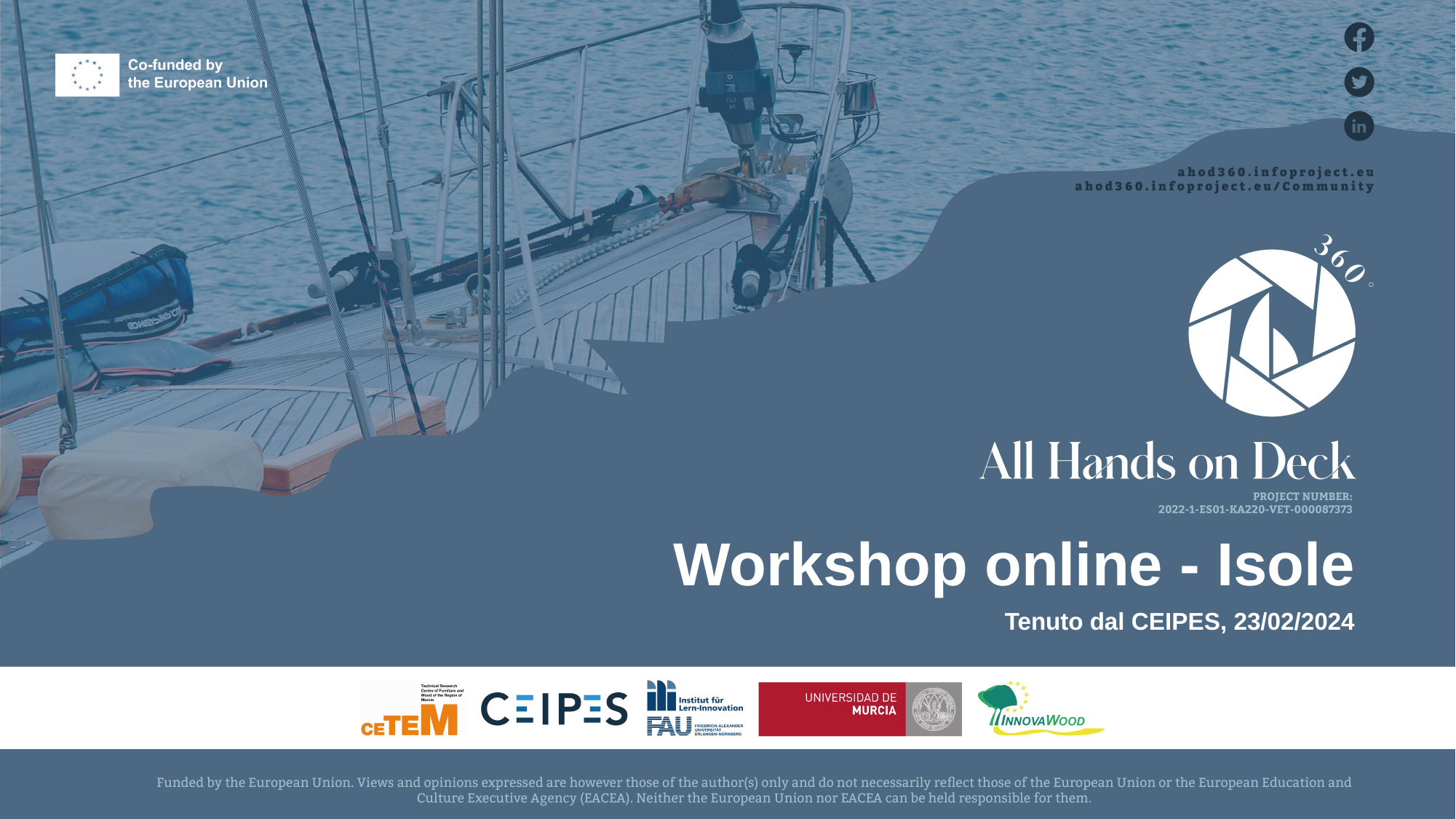

Workshop online - Isole
Tenuto dal CEIPES, 23/02/2024
Palermo, Date